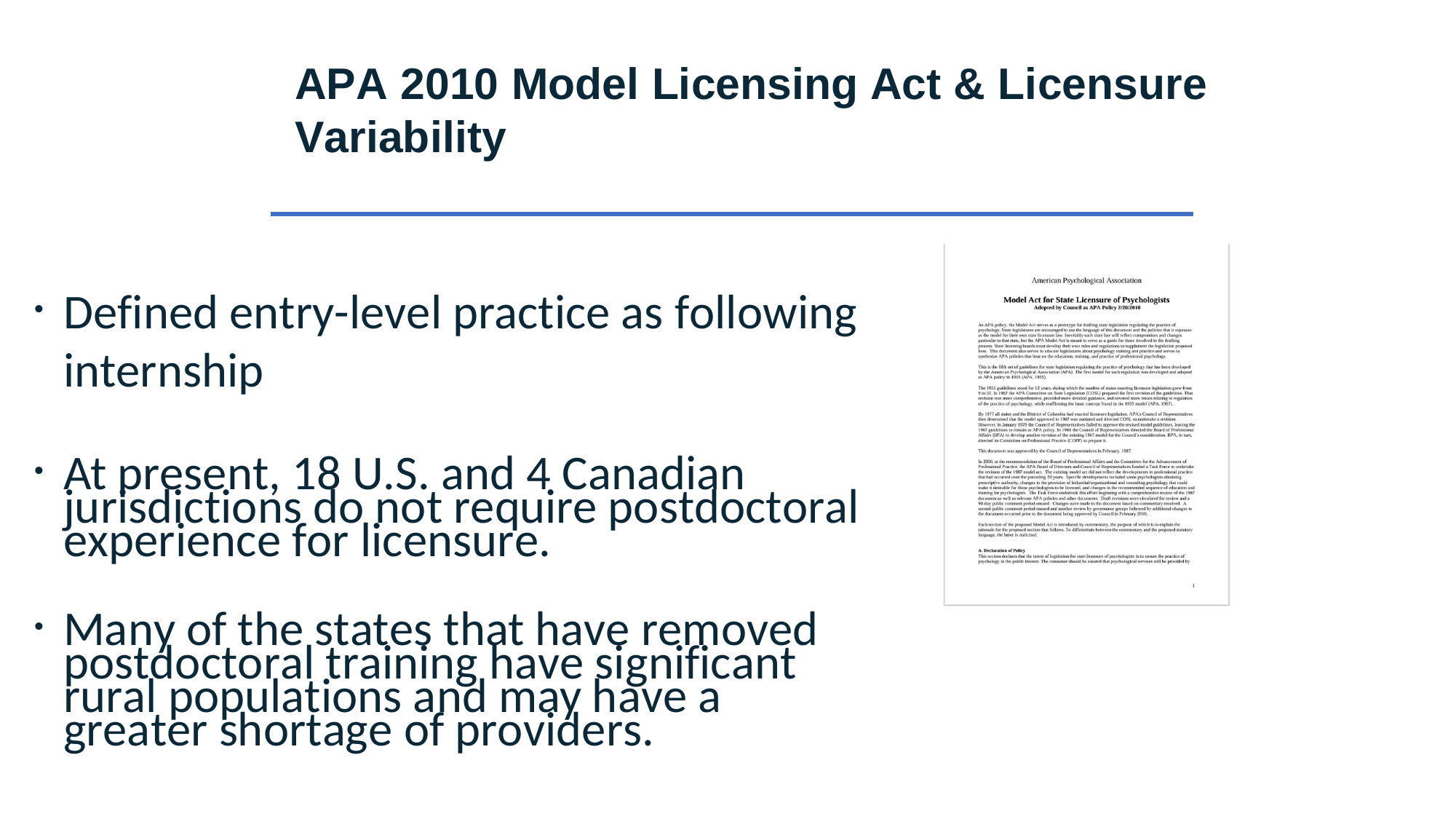

# APA 2010 Model Licensing Act & Licensure Variability

Defined entry-level practice as following internship

At present, 18 U.S. and 4 Canadian jurisdictions do not require postdoctoral experience for licensure.

Many of the states that have removed postdoctoral training have significant rural populations and may have a greater shortage of providers.